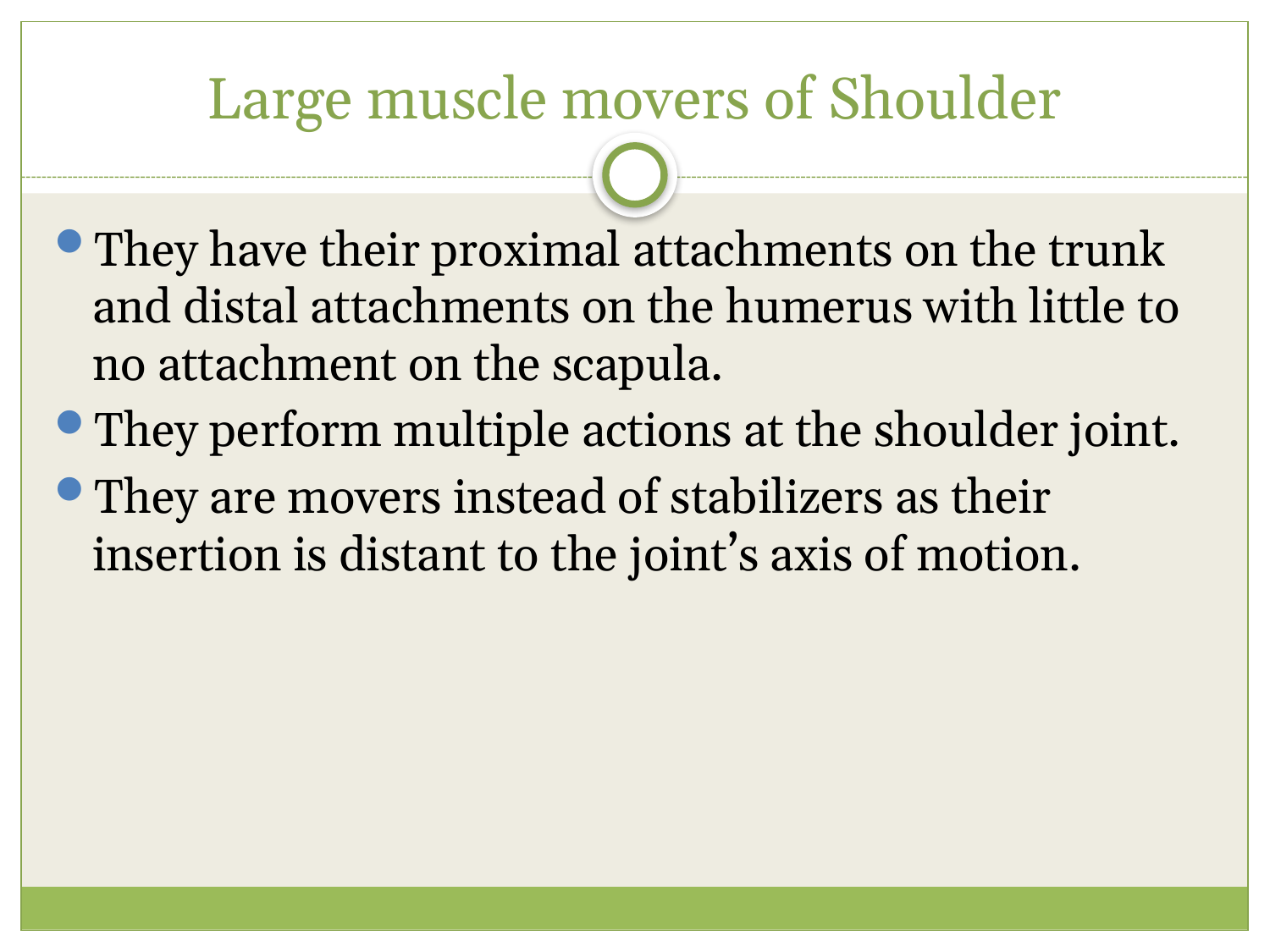

# Large muscle movers of Shoulder
They have their proximal attachments on the trunk and distal attachments on the humerus with little to no attachment on the scapula.
They perform multiple actions at the shoulder joint.
They are movers instead of stabilizers as their insertion is distant to the joint’s axis of motion.